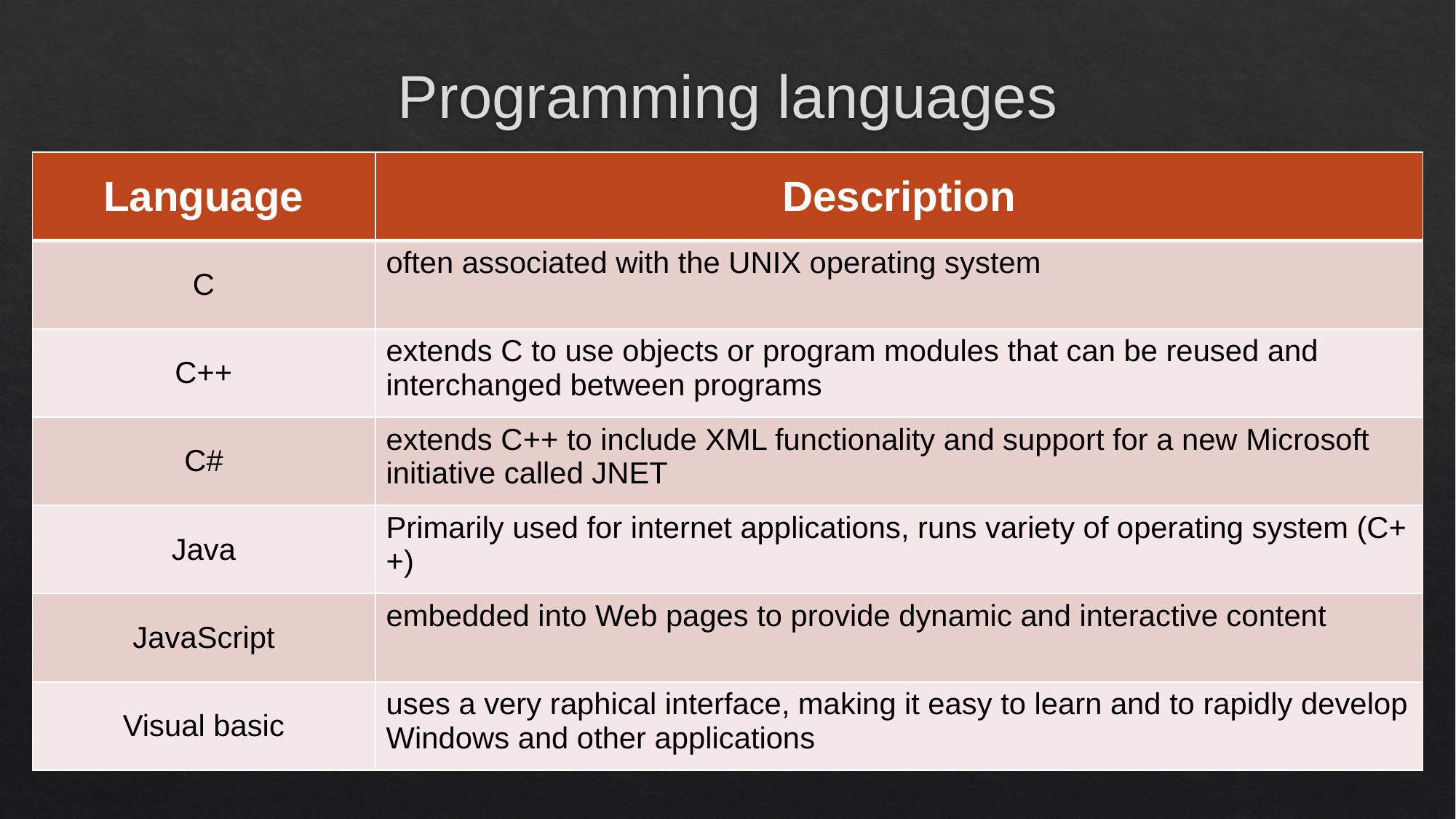

# Programming languages
| Language | Description |
| --- | --- |
| C | often associated with the UNIX operating system |
| C++ | extends C to use objects or program modules that can be reused and interchanged between programs |
| C# | extends C++ to include XML functionality and support for a new Microsoft initiative called JNET |
| Java | Primarily used for internet applications, runs variety of operating system (C++) |
| JavaScript | embedded into Web pages to provide dynamic and interactive content |
| Visual basic | uses a very raphical interface, making it easy to learn and to rapidly develop Windows and other applications |